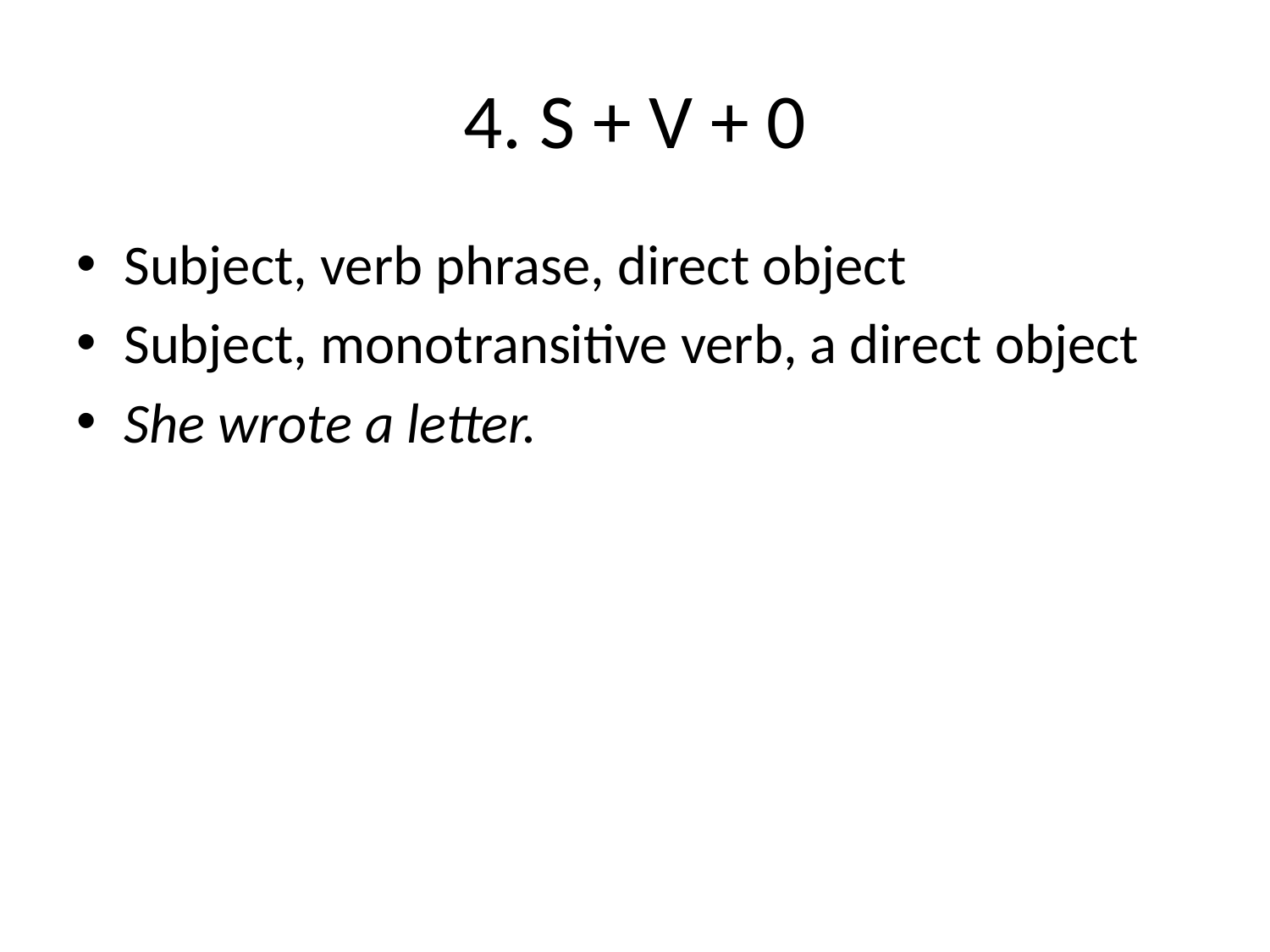

# 4. S + V + 0
Subject, verb phrase, direct object
Subject, monotransitive verb, a direct object
She wrote a letter.